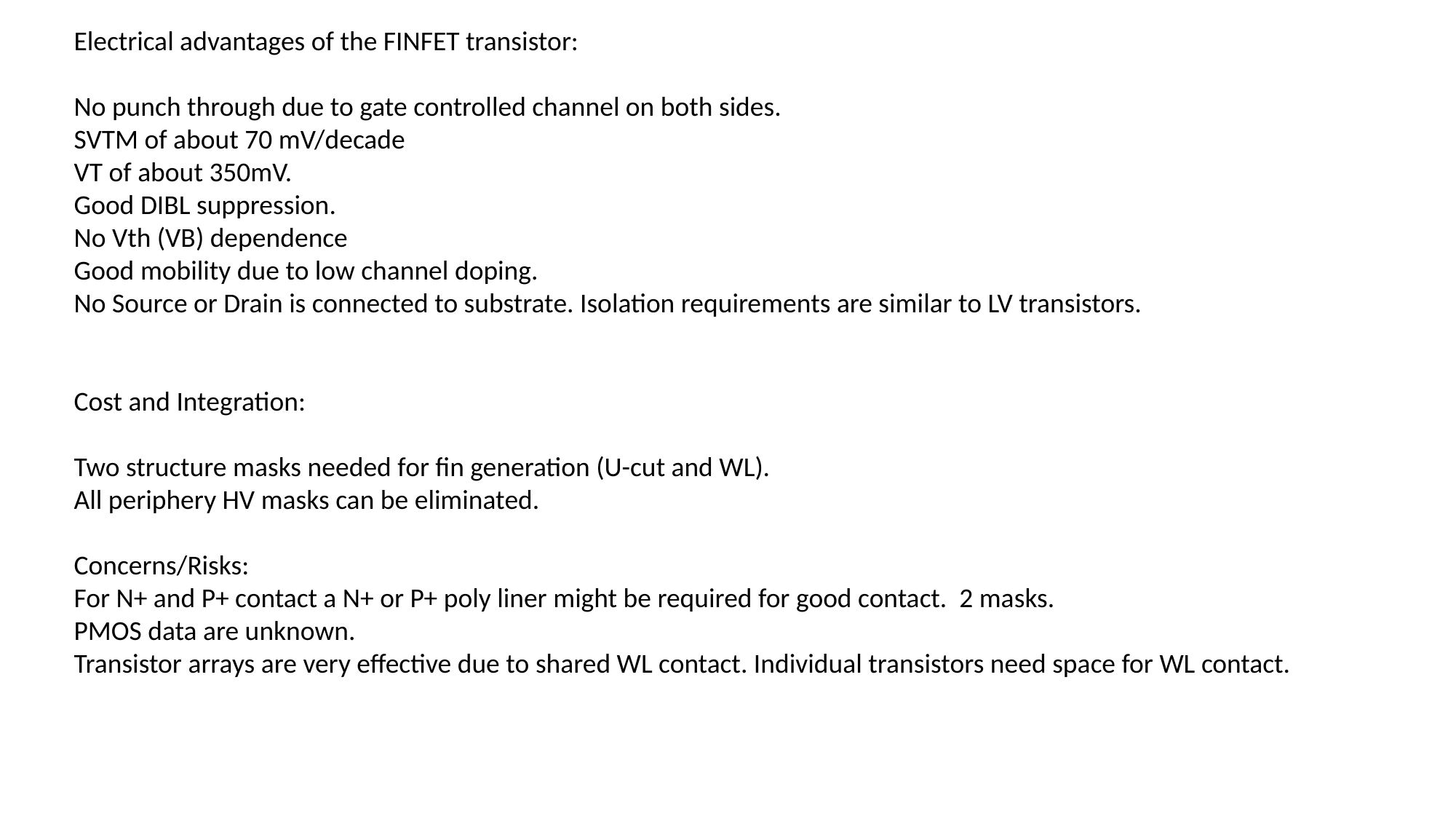

Electrical advantages of the FINFET transistor:

No punch through due to gate controlled channel on both sides.
SVTM of about 70 mV/decade
VT of about 350mV.
Good DIBL suppression.
No Vth (VB) dependence
Good mobility due to low channel doping.
No Source or Drain is connected to substrate. Isolation requirements are similar to LV transistors.

Cost and Integration:

Two structure masks needed for fin generation (U-cut and WL).
All periphery HV masks can be eliminated.

Concerns/Risks:
For N+ and P+ contact a N+ or P+ poly liner might be required for good contact.  2 masks.
PMOS data are unknown.
Transistor arrays are very effective due to shared WL contact. Individual transistors need space for WL contact.